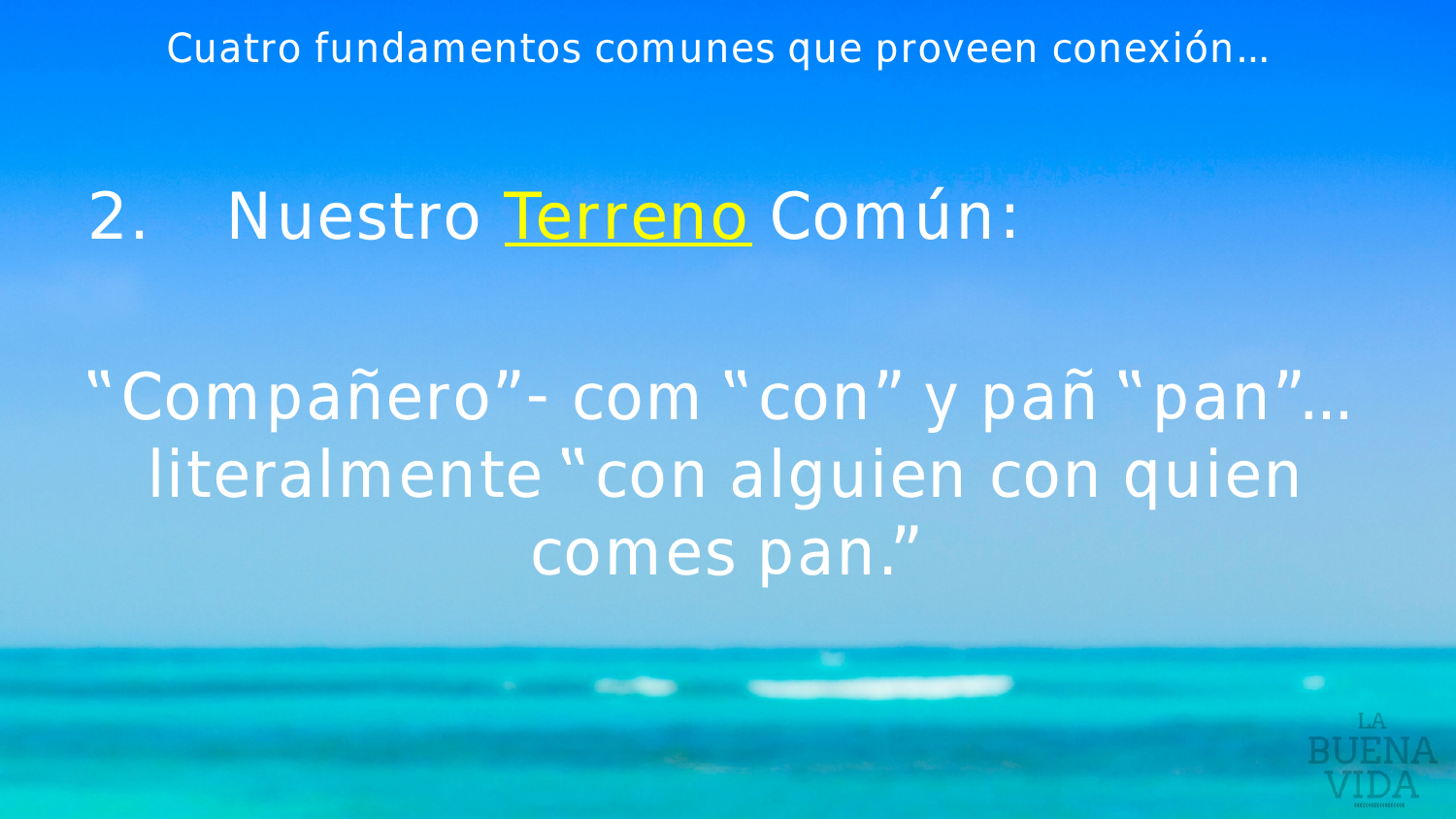

Cuatro fundamentos comunes que proveen conexión…

   Nuestro Terreno Común:

“Compañero”- com “con” y pañ “pan”… literalmente “con alguien con quien comes pan.”